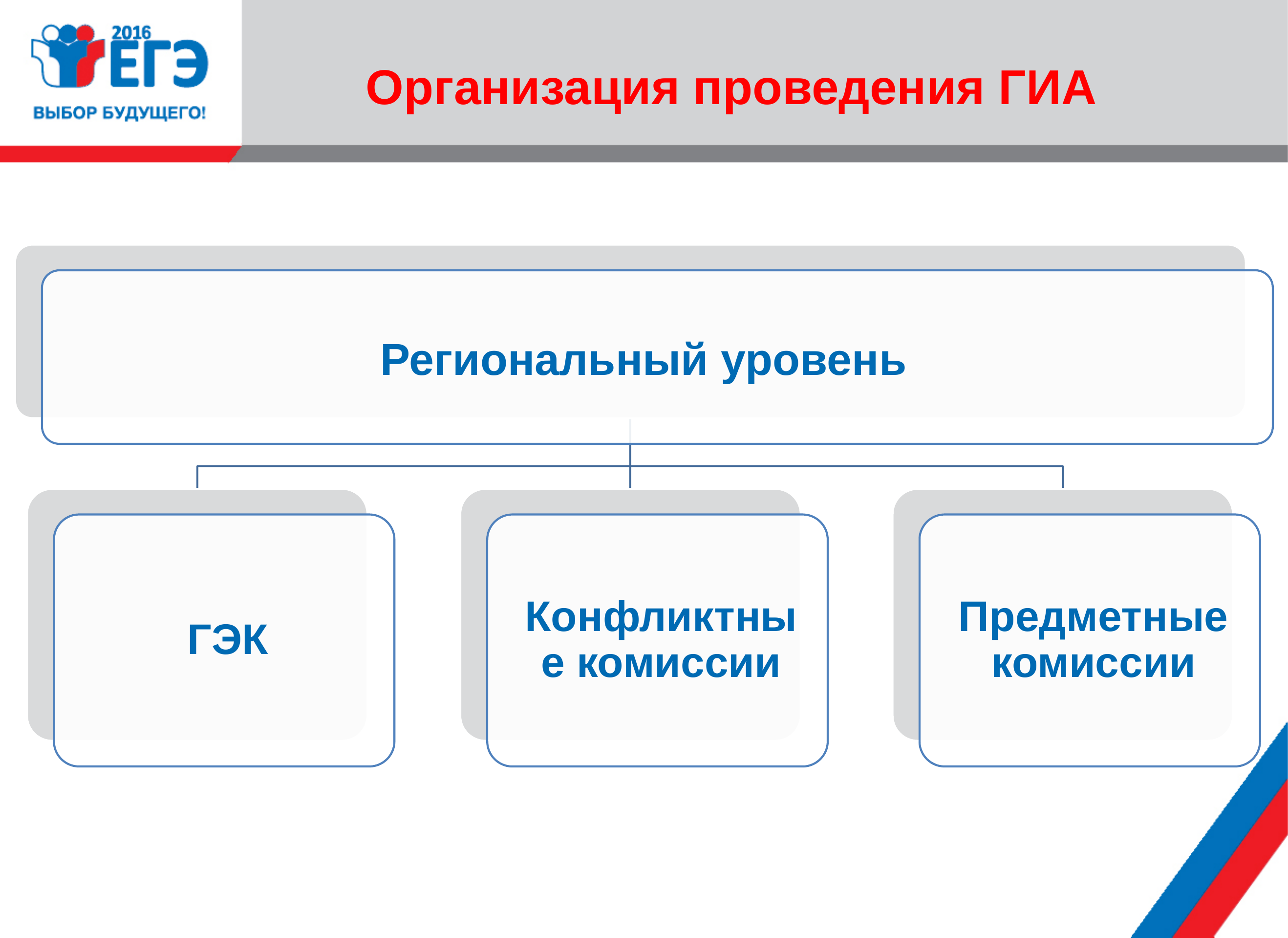

# Организация проведения ГИА

ГЭК
Конфликтные комиссии
Предметные комиссии
Региональный уровень